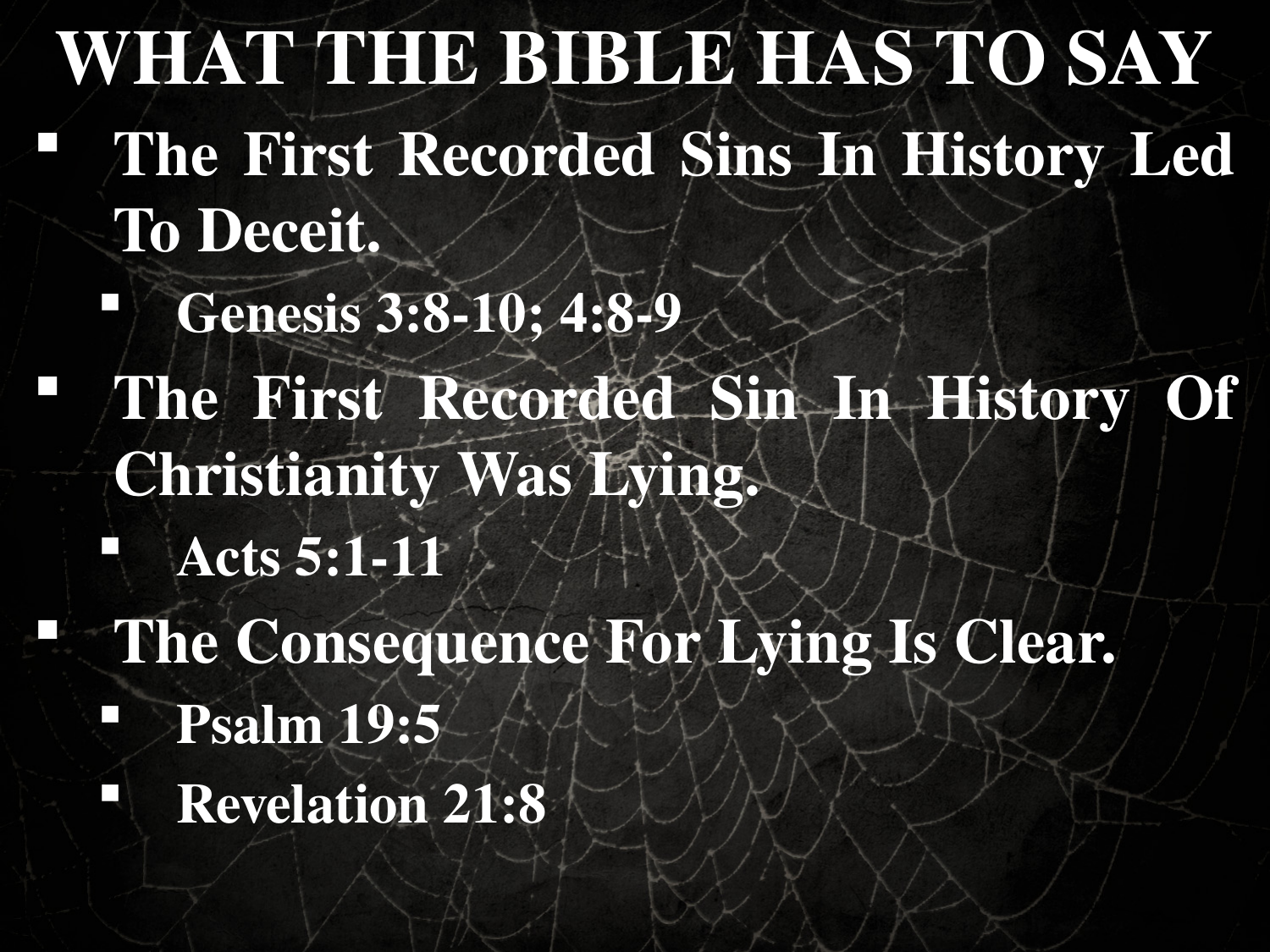

WHAT THE BIBLE HAS TO SAY
The First Recorded Sins In History Led To Deceit.
Genesis 3:8-10; 4:8-9
The First Recorded Sin In History Of Christianity Was Lying.
Acts 5:1-11
The Consequence For Lying Is Clear.
Psalm 19:5
Revelation 21:8